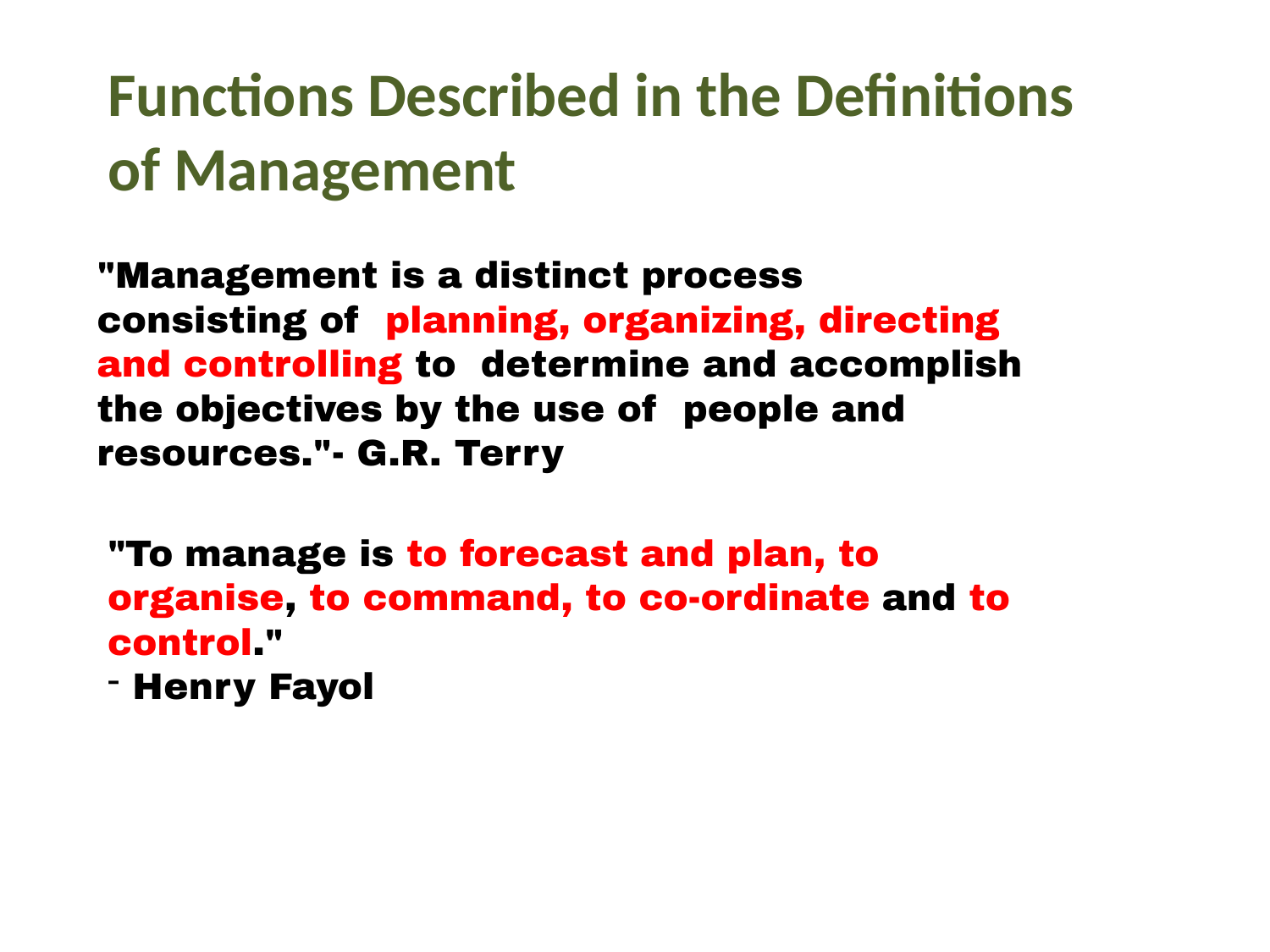

# Functions Described in the Definitions of Management

"Management is a distinct process consisting of  planning, organizing, directing and controlling to  determine and accomplish the objectives by the use of  people and resources."- G.R. Terry

"To manage is to forecast and plan, to organise, to command, to co-ordinate and to control."
Henry Fayol